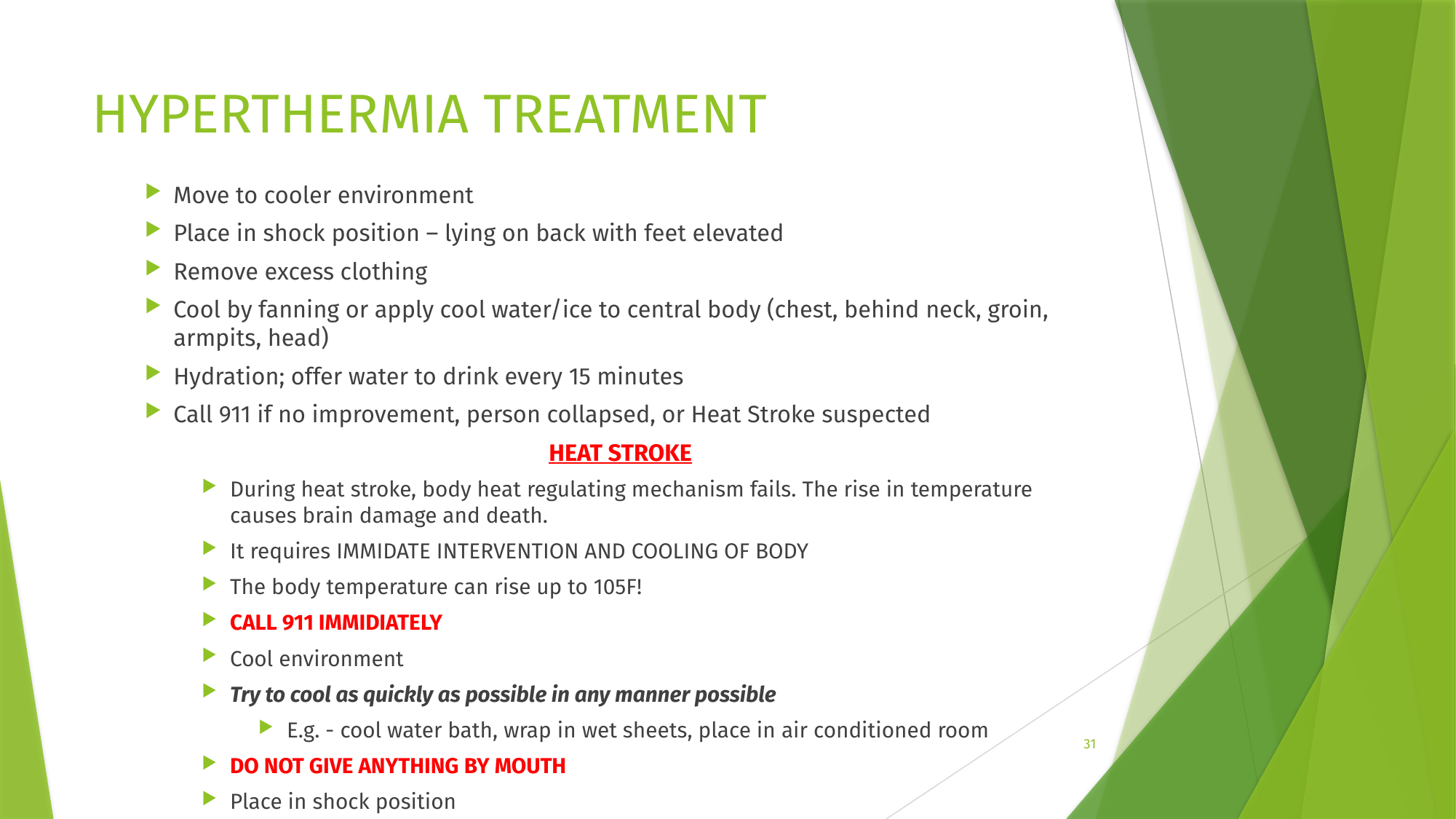

# HYPERTHERMIA TREATMENT
Move to cooler environment
Place in shock position – lying on back with feet elevated
Remove excess clothing
Cool by fanning or apply cool water/ice to central body (chest, behind neck, groin, armpits, head)
Hydration; offer water to drink every 15 minutes
Call 911 if no improvement, person collapsed, or Heat Stroke suspected
HEAT STROKE
During heat stroke, body heat regulating mechanism fails. The rise in temperature causes brain damage and death.
It requires IMMIDATE INTERVENTION AND COOLING OF BODY
The body temperature can rise up to 105F!
CALL 911 IMMIDIATELY
Cool environment
Try to cool as quickly as possible in any manner possible
E.g. - cool water bath, wrap in wet sheets, place in air conditioned room
DO NOT GIVE ANYTHING BY MOUTH
Place in shock position

31